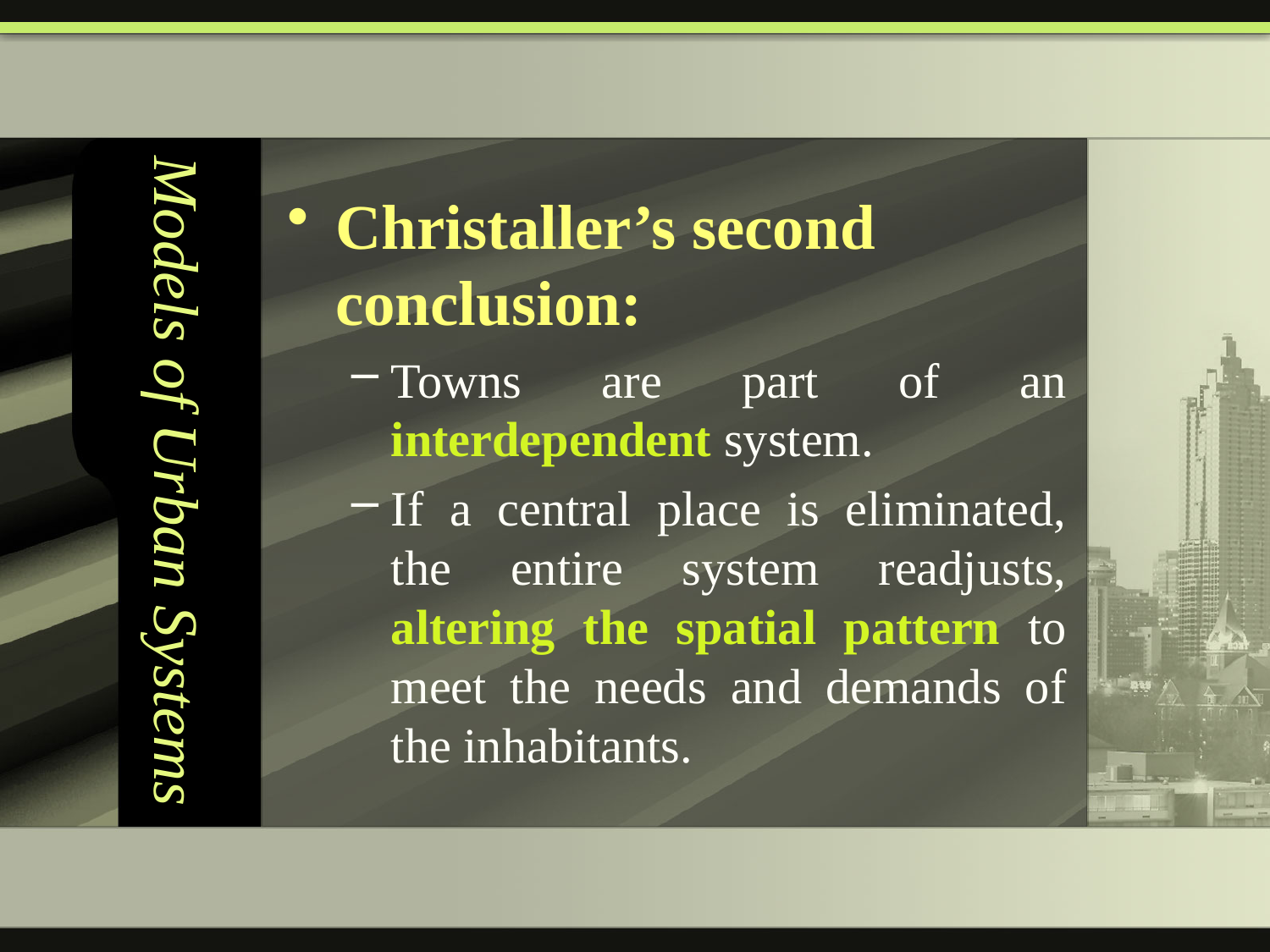

# Models of Urban Systems

Christaller’s second conclusion:
Towns are part of an interdependent system.
If a central place is eliminated, the entire system readjusts, altering the spatial pattern to meet the needs and demands of the inhabitants.